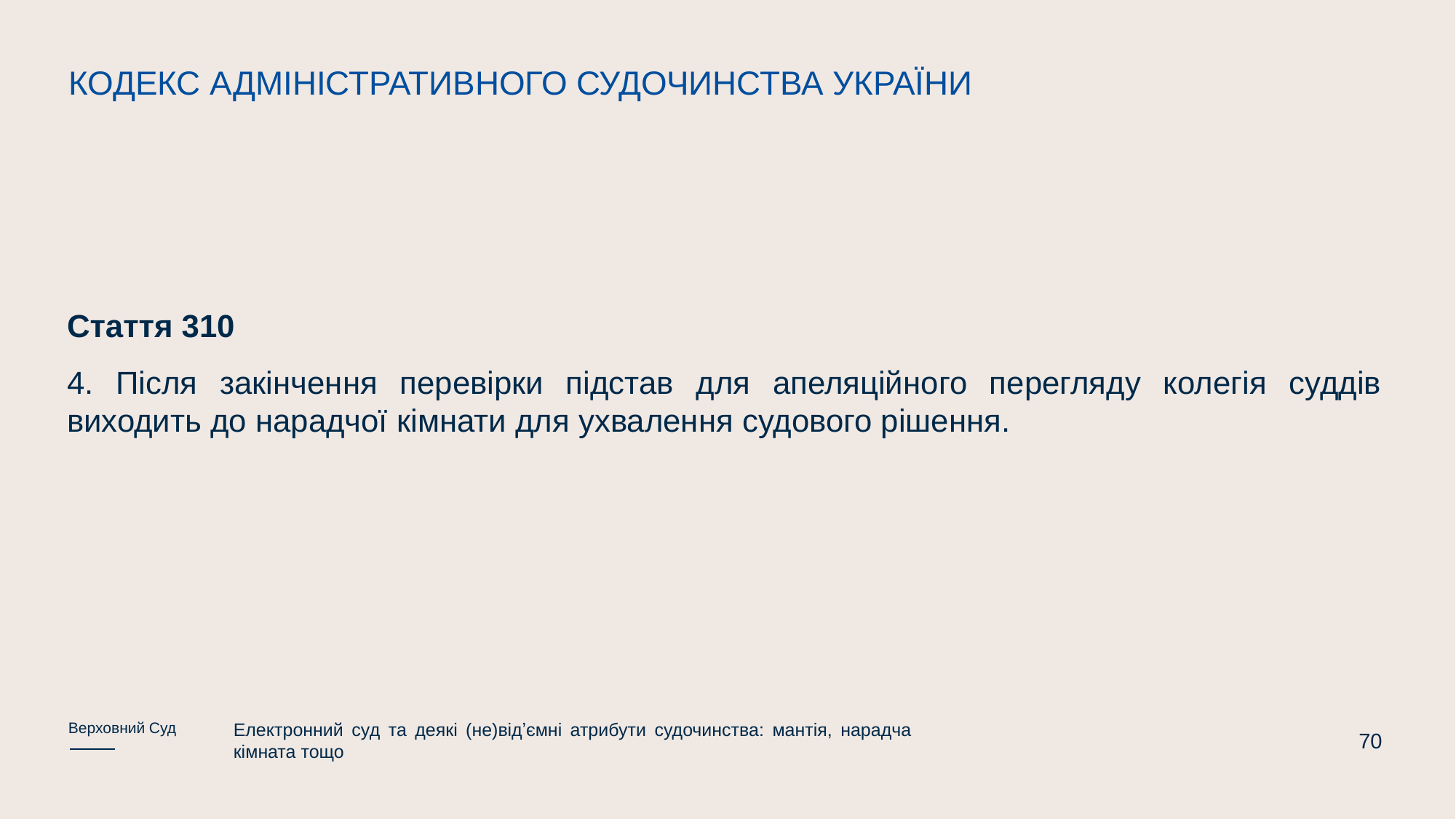

КОДЕКС АДМІНІСТРАТИВНОГО СУДОЧИНСТВА УКРАЇНИ
Стаття 310
4. Після закінчення перевірки підстав для апеляційного перегляду колегія суддів виходить до нарадчої кімнати для ухвалення судового рішення.
Електронний суд та деякі (не)відʼємні атрибути судочинства: мантія, нарадча кімната тощо
Верховний Суд
70